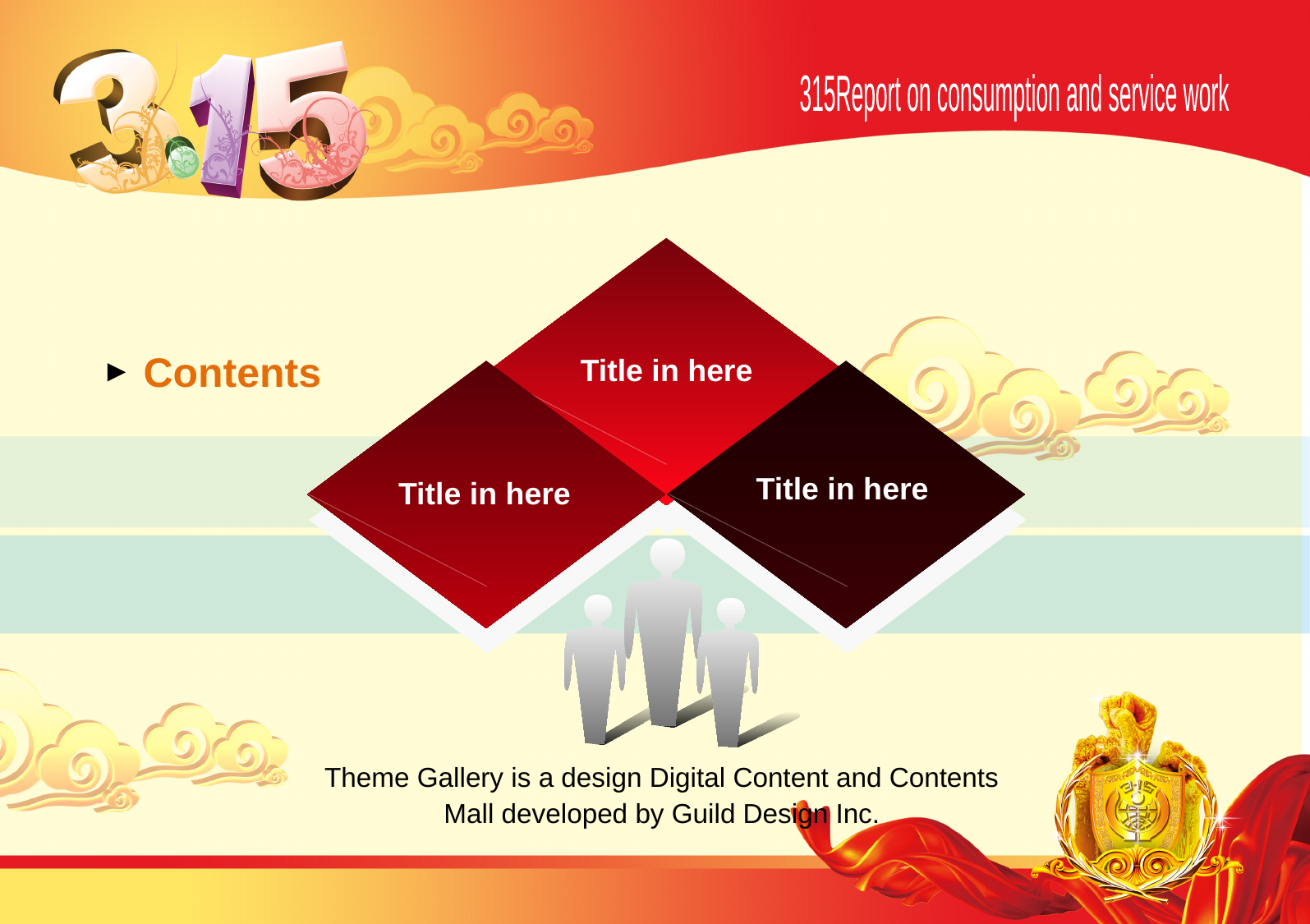

315Report on consumption and service work

 Contents
Title in here

Title in here
Title in here

Theme Gallery is a design Digital Content and Contents Mall developed by Guild Design Inc.